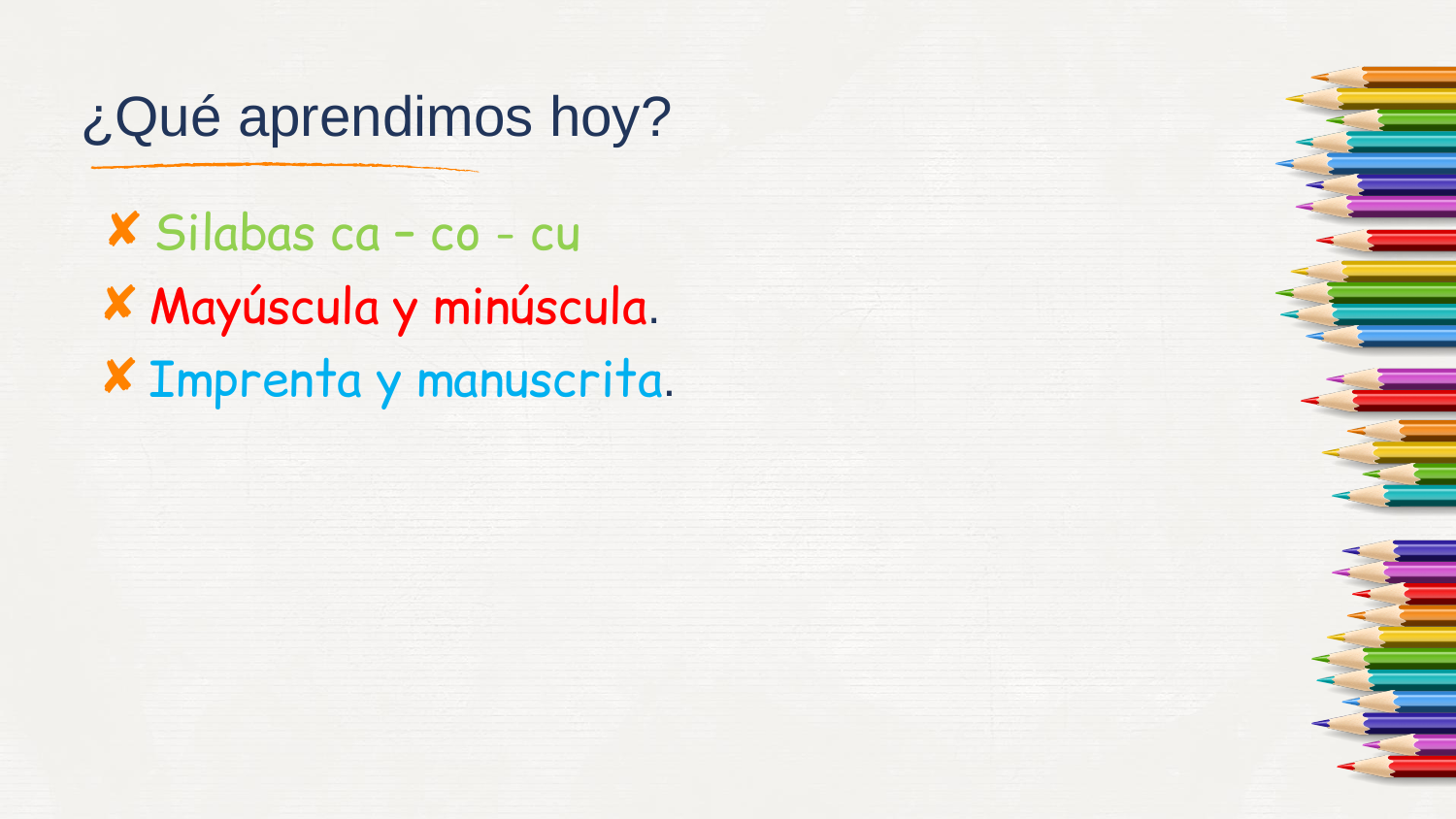

# ¿Qué aprendimos hoy?
Silabas ca – co - cu
Mayúscula y minúscula.
Imprenta y manuscrita.